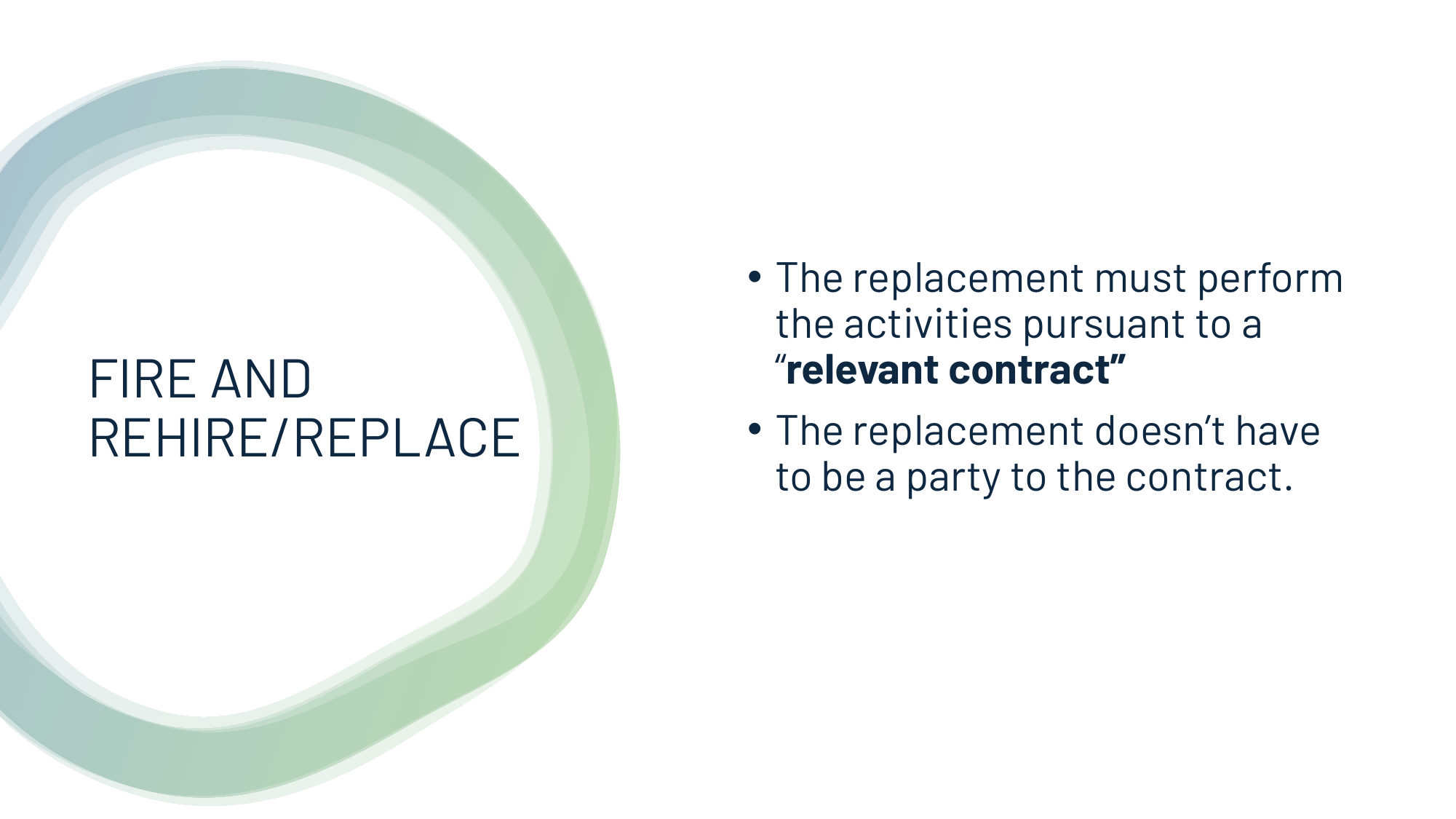

The replacement must perform the activities pursuant to a “relevant contract”
The replacement doesn’t have to be a party to the contract.

# FIRE AND REHIRE/REPLACE